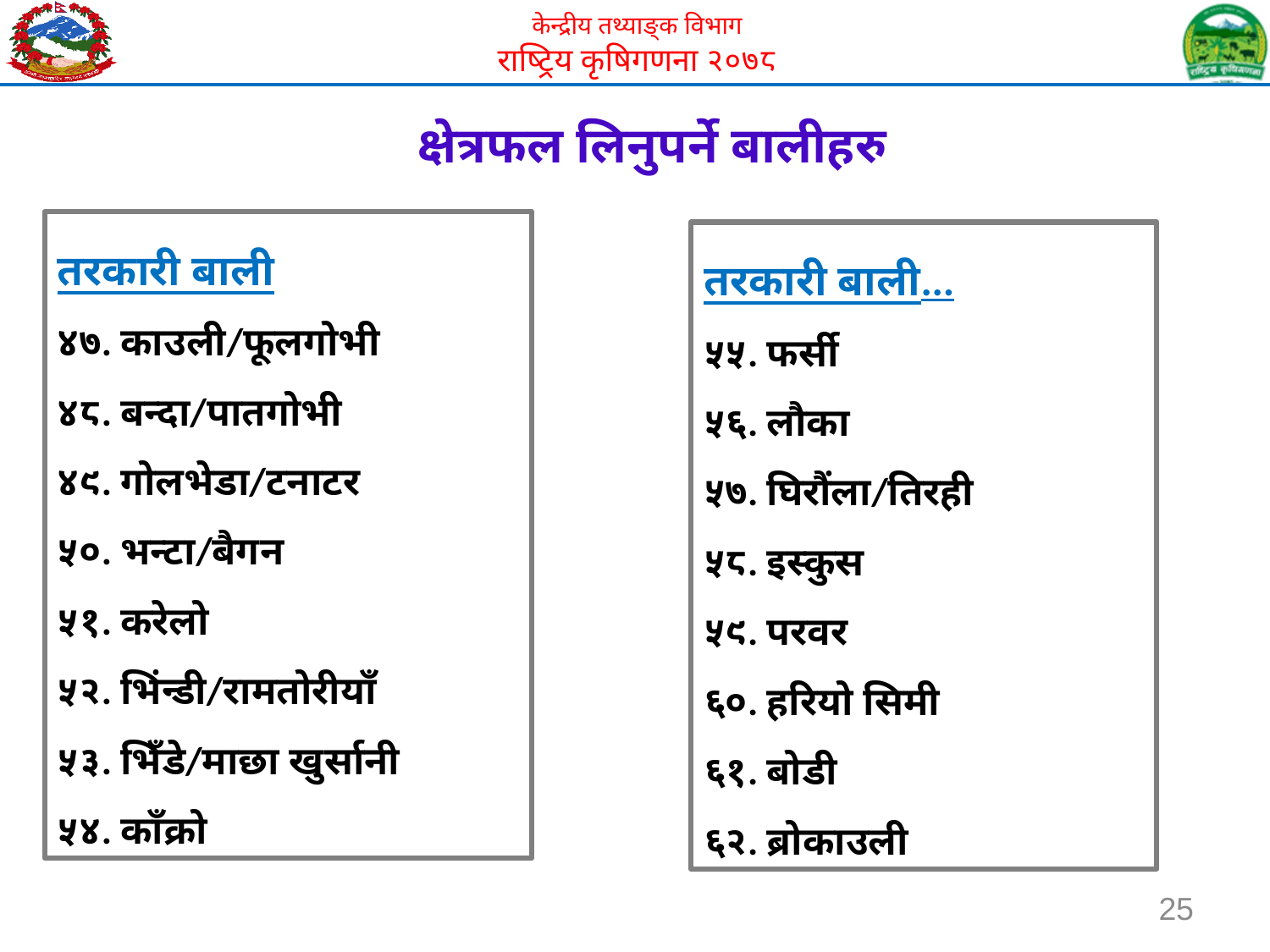

क्षेत्रफल लिनुपर्ने बालीहरु
तरकारी बाली
४७. काउली/फूलगोभी
४८. बन्दा/पातगोभी
४९. गोलभेडा/टनाटर
५०. भन्टा/बैगन
५१. करेलो
५२. भिंन्डी/रामतोरीयाँ
५३. भिँडे/माछा खुर्सानी
५४. काँक्रो
तरकारी बाली...
५५. फर्सी
५६. लौका
५७. घिरौंला/तिरही
५८. इस्कुस
५९. परवर
६०. हरियो सिमी
६१. बोडी
६२. ब्रोकाउली
25